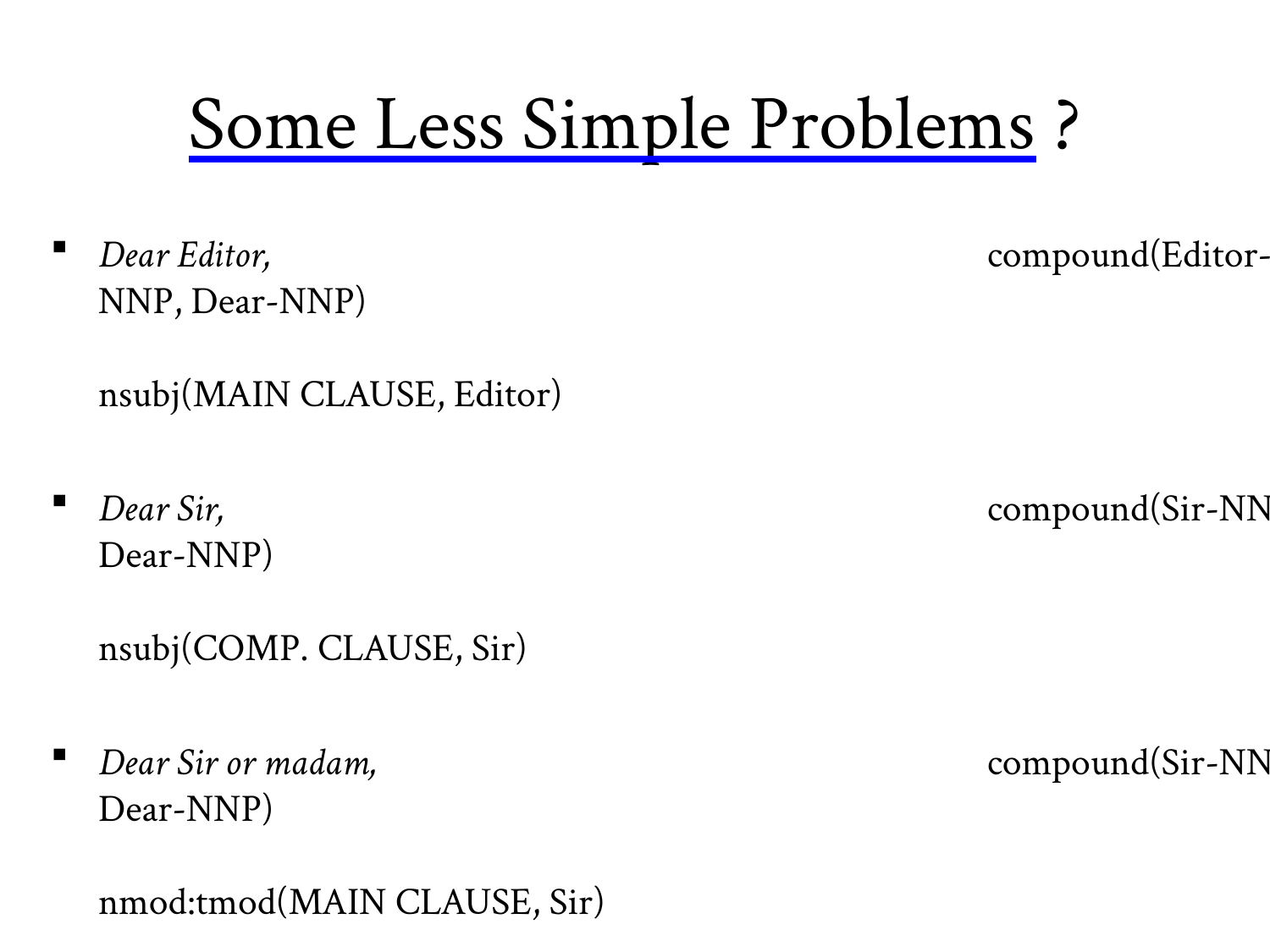

# Some Less Simple Problems ?
Dear Editor,						compound(Editor-NNP, Dear-NNP)
									nsubj(MAIN CLAUSE, Editor)

Dear Sir,							compound(Sir-NNP, Dear-NNP)
									nsubj(COMP. CLAUSE, Sir)

Dear Sir or madam,					compound(Sir-NNP, Dear-NNP)
									nmod:tmod(MAIN CLAUSE, Sir)

dear editor/sir/sir or madam,			amod(sir-NN, dear-RB)
									ccomp(MAIN CLAUSE, editor/sir)